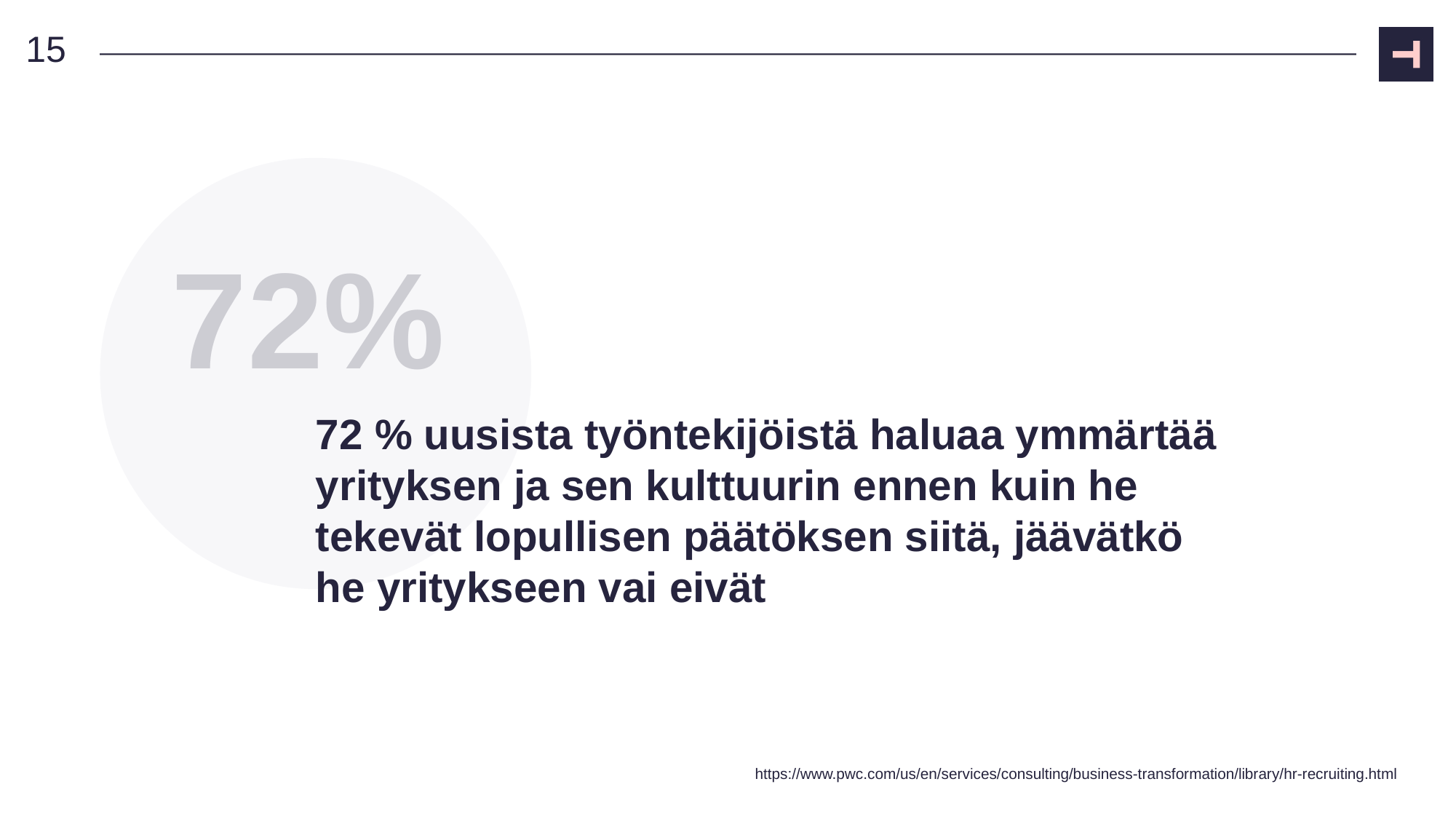

15

72%
# 72 % uusista työntekijöistä haluaa ymmärtää yrityksen ja sen kulttuurin ennen kuin he tekevät lopullisen päätöksen siitä, jäävätkö he yritykseen vai eivät

https://www.pwc.com/us/en/services/consulting/business-transformation/library/hr-recruiting.html